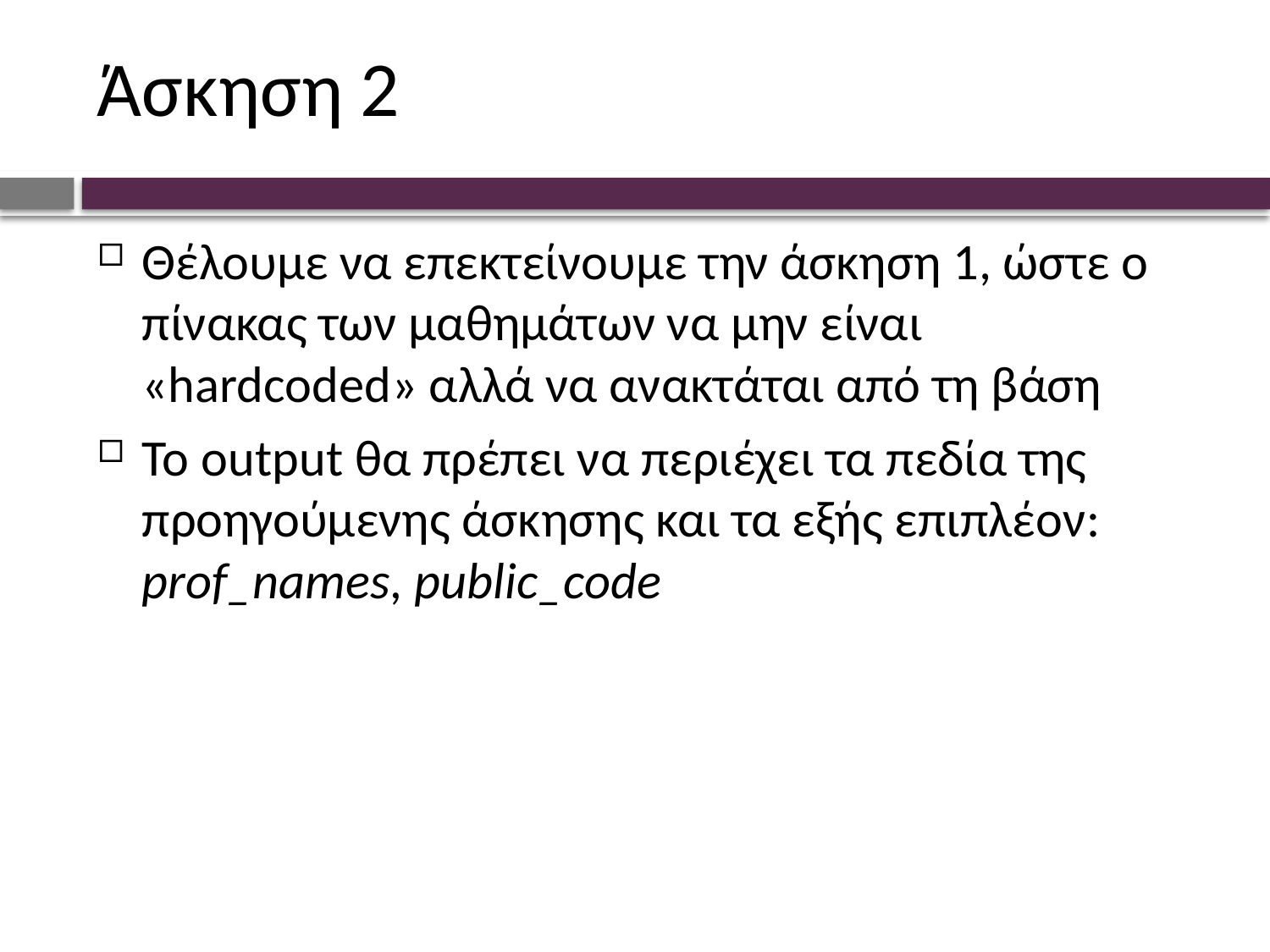

# Άσκηση 2
Θέλουμε να επεκτείνουμε την άσκηση 1, ώστε ο πίνακας των μαθημάτων να μην είναι «hardcoded» αλλά να ανακτάται από τη βάση
Το output θα πρέπει να περιέχει τα πεδία της προηγούμενης άσκησης και τα εξής επιπλέον: prof_names, public_code